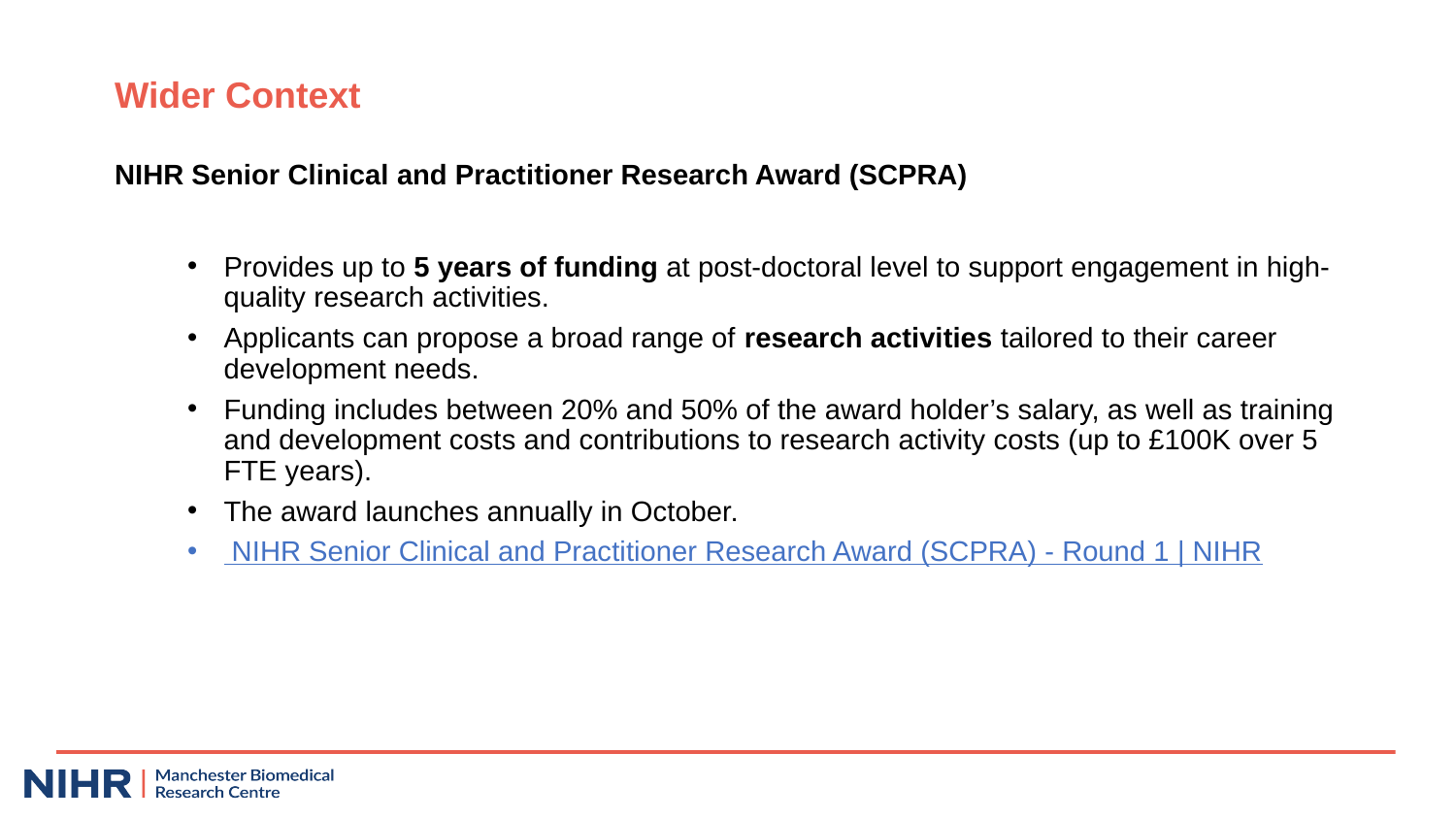

# Wider Context
NIHR Senior Clinical and Practitioner Research Award (SCPRA)

Provides up to 5 years of funding at post-doctoral level to support engagement in high-quality research activities.
Applicants can propose a broad range of research activities tailored to their career development needs.
Funding includes between 20% and 50% of the award holder’s salary, as well as training and development costs and contributions to research activity costs (up to £100K over 5 FTE years).
The award launches annually in October.
 NIHR Senior Clinical and Practitioner Research Award (SCPRA) - Round 1 | NIHR